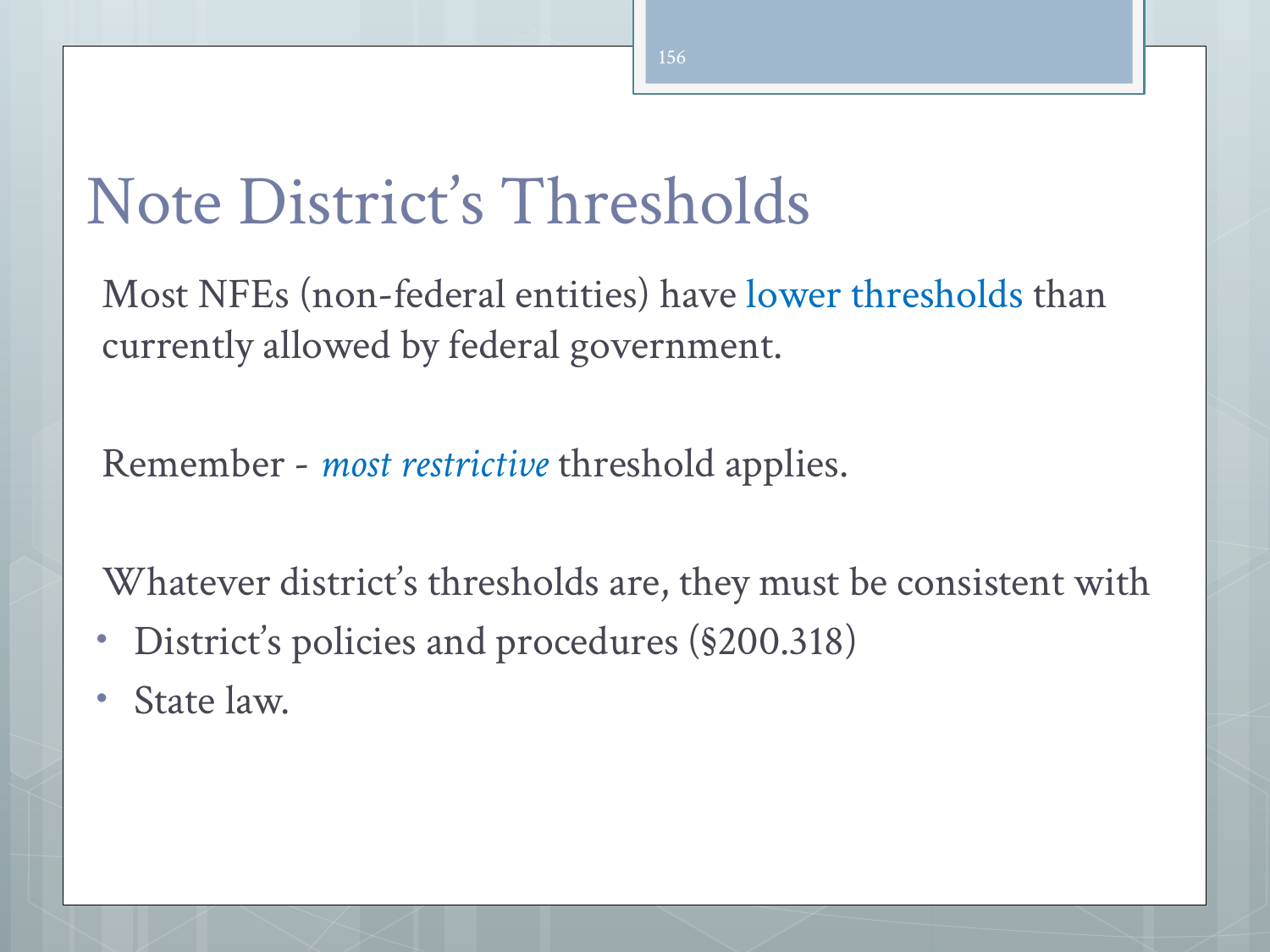

156
# Note District’s Thresholds
Most NFEs (non-federal entities) have lower thresholds than currently allowed by federal government.

Remember - most restrictive threshold applies.

Whatever district’s thresholds are, they must be consistent with
District’s policies and procedures (§200.318)
State law.